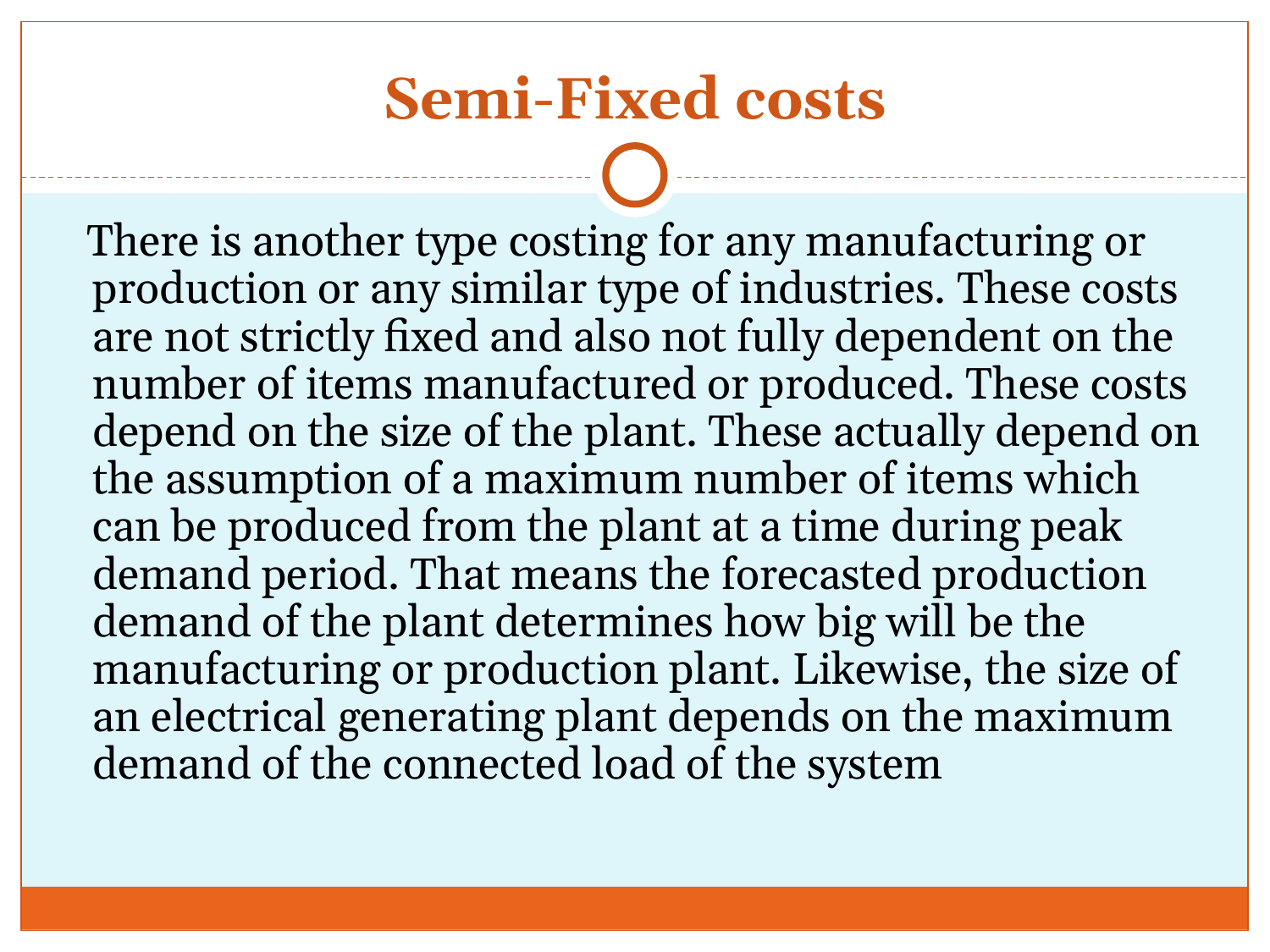

# Semi-Fixed costs
   There is another type costing for any manufacturing or production or any similar type of industries. These costs are not strictly fixed and also not fully dependent on the number of items manufactured or produced. These costs depend on the size of the plant. These actually depend on the assumption of a maximum number of items which can be produced from the plant at a time during peak demand period. That means the forecasted production demand of the plant determines how big will be the manufacturing or production plant. Likewise, the size of an electrical generating plant depends on the maximum demand of the connected load of the system